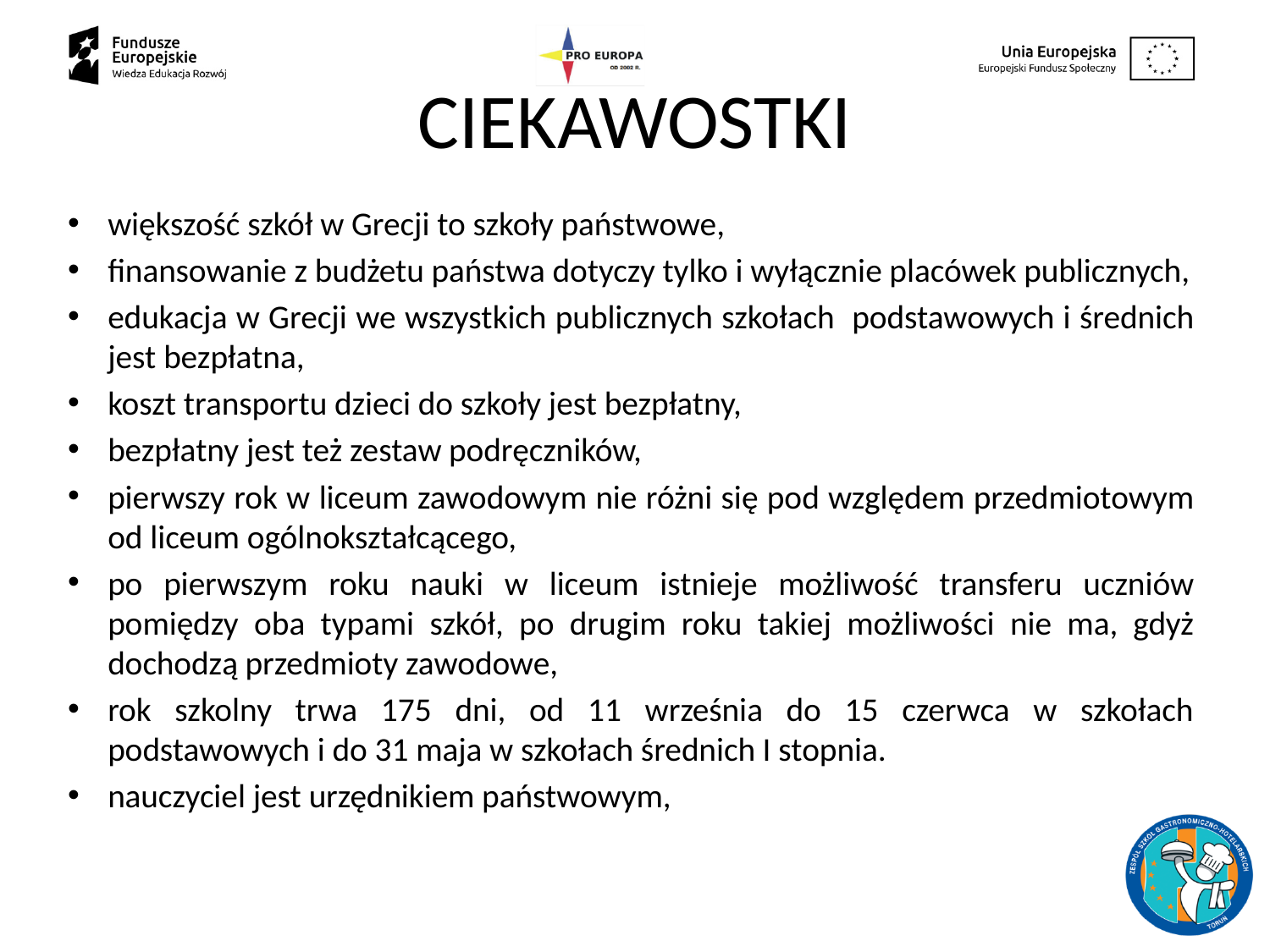

# CIEKAWOSTKI
większość szkół w Grecji to szkoły państwowe,
finansowanie z budżetu państwa dotyczy tylko i wyłącznie placówek publicznych,
edukacja w Grecji we wszystkich publicznych szkołach  podstawowych i średnich jest bezpłatna,
koszt transportu dzieci do szkoły jest bezpłatny,
bezpłatny jest też zestaw podręczników,
pierwszy rok w liceum zawodowym nie różni się pod względem przedmiotowym od liceum ogólnokształcącego,
po pierwszym roku nauki w liceum istnieje możliwość transferu uczniów pomiędzy oba typami szkół, po drugim roku takiej możliwości nie ma, gdyż dochodzą przedmioty zawodowe,
rok szkolny trwa 175 dni, od 11 września do 15 czerwca w szkołach podstawowych i do 31 maja w szkołach średnich I stopnia.
nauczyciel jest urzędnikiem państwowym,